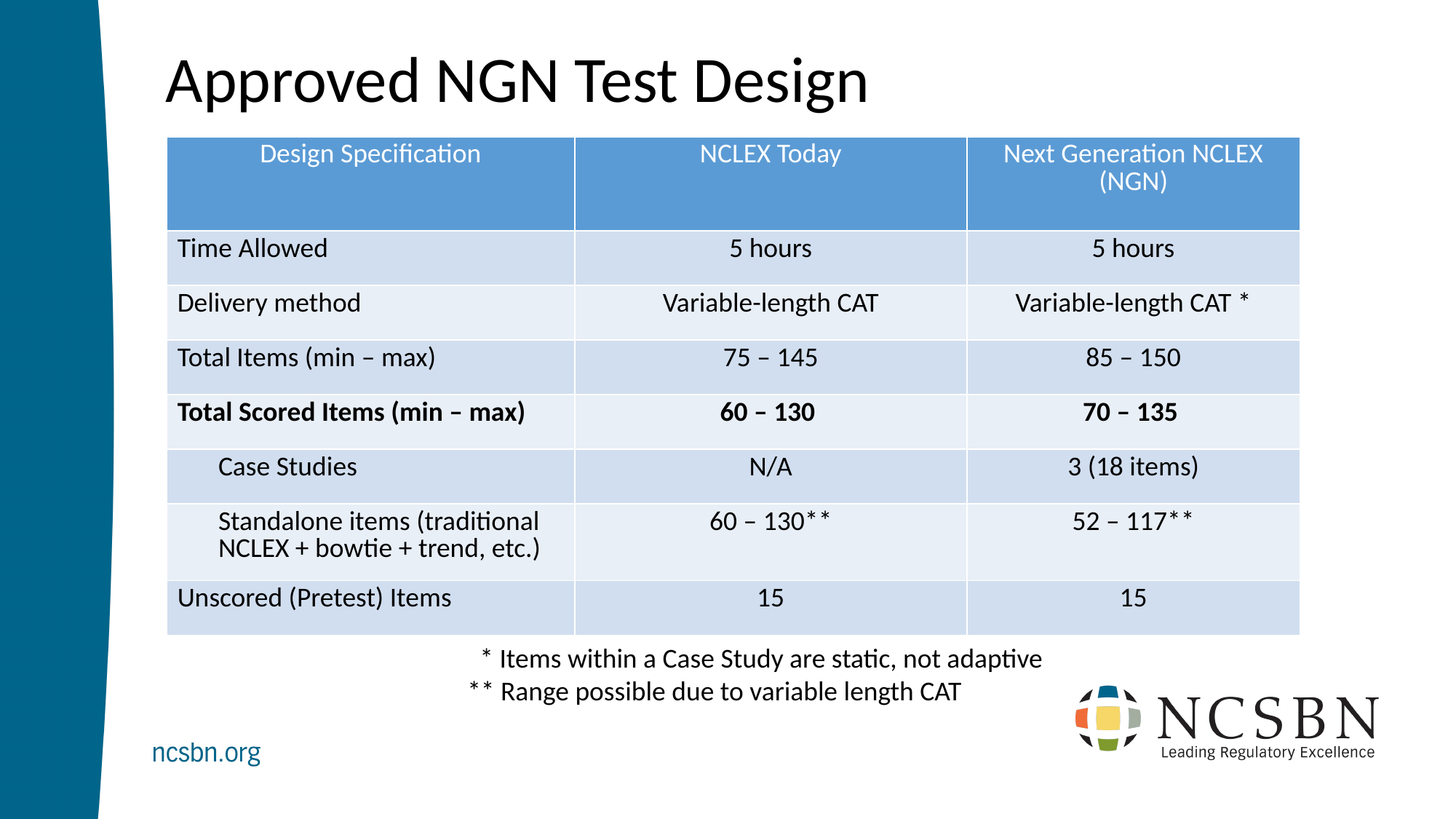

Approved NGN Test Design
| Design Specification | NCLEX Today | Next Generation NCLEX (NGN) |
| --- | --- | --- |
| Time Allowed | 5 hours | 5 hours |
| Delivery method | Variable-length CAT | Variable-length CAT \* |
| Total Items (min – max) | 75 – 145 | 85 – 150 |
| Total Scored Items (min – max) | 60 – 130 | 70 – 135 |
| Case Studies | N/A | 3 (18 items) |
| Standalone items (traditional NCLEX + bowtie + trend, etc.) | 60 – 130\*\* | 52 – 117\*\* |
| Unscored (Pretest) Items | 15 | 15 |
  * Items within a Case Study are static, not adaptive
** Range possible due to variable length CAT